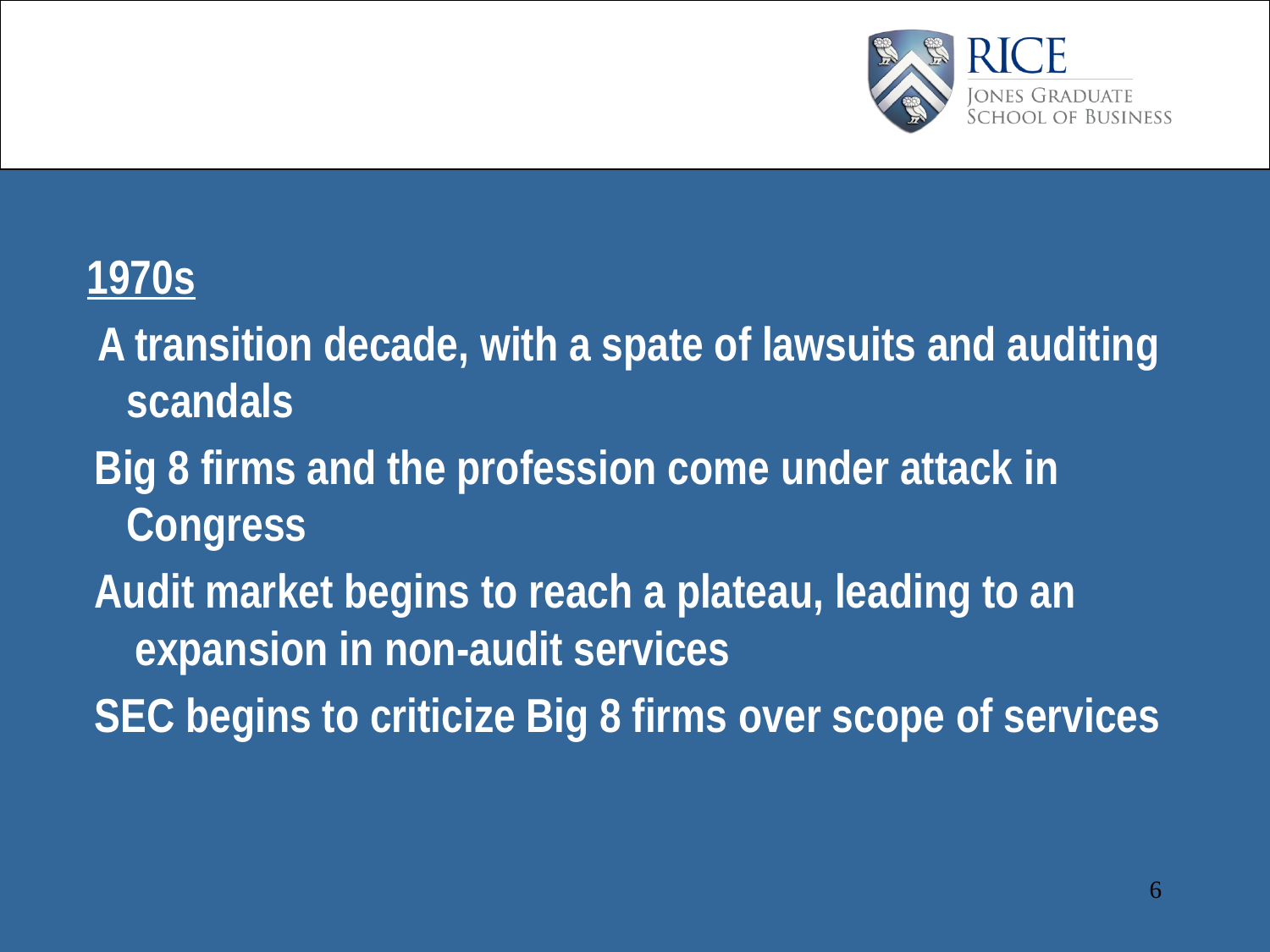

1970s
 A transition decade, with a spate of lawsuits and auditing scandals
Big 8 firms and the profession come under attack in Congress
Audit market begins to reach a plateau, leading to an expansion in non-audit services
SEC begins to criticize Big 8 firms over scope of services

6